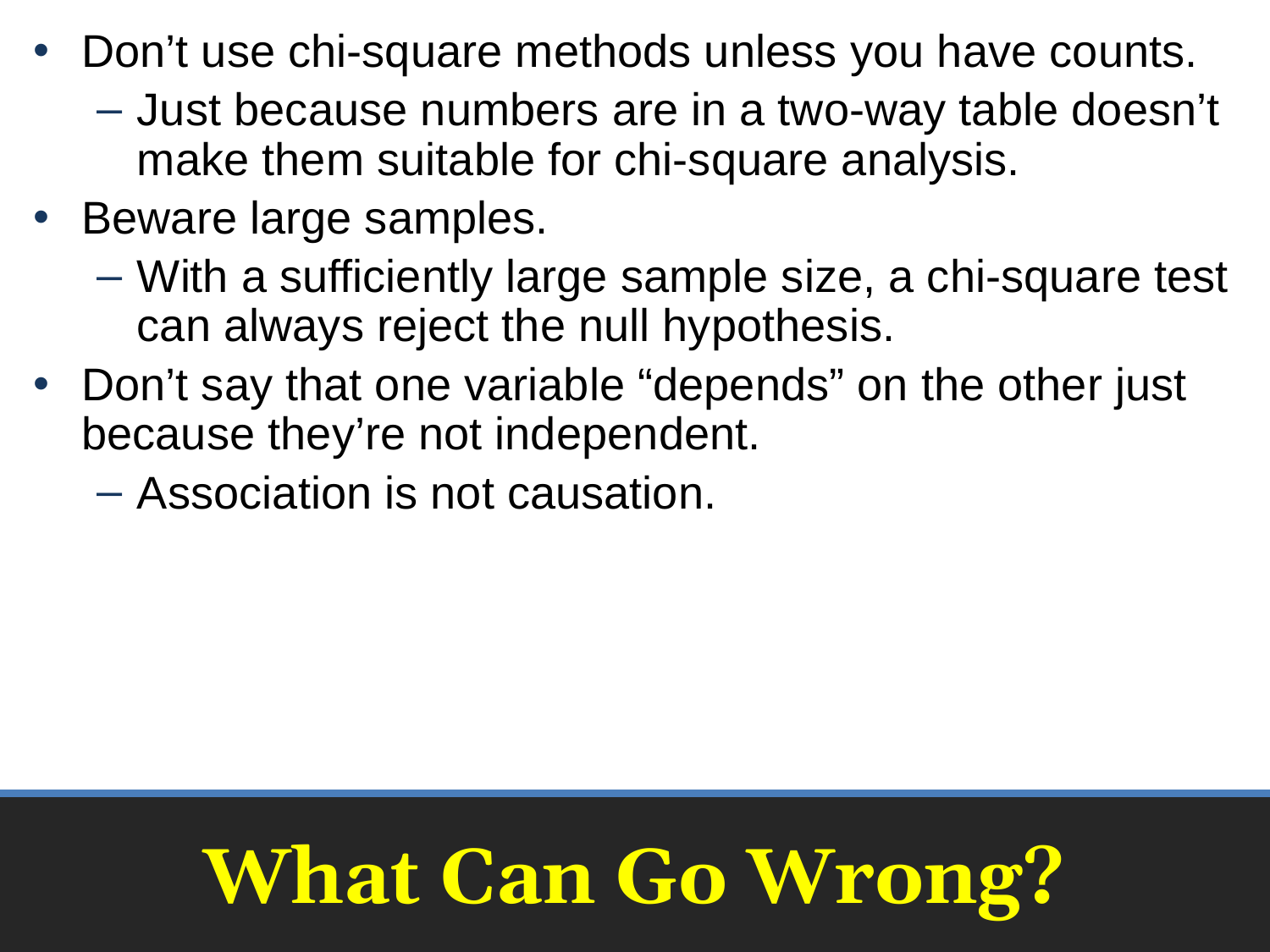

Don’t use chi-square methods unless you have counts.
Just because numbers are in a two-way table doesn’t make them suitable for chi-square analysis.
Beware large samples.
With a sufficiently large sample size, a chi-square test can always reject the null hypothesis.
Don’t say that one variable “depends” on the other just because they’re not independent.
Association is not causation.
# What Can Go Wrong?